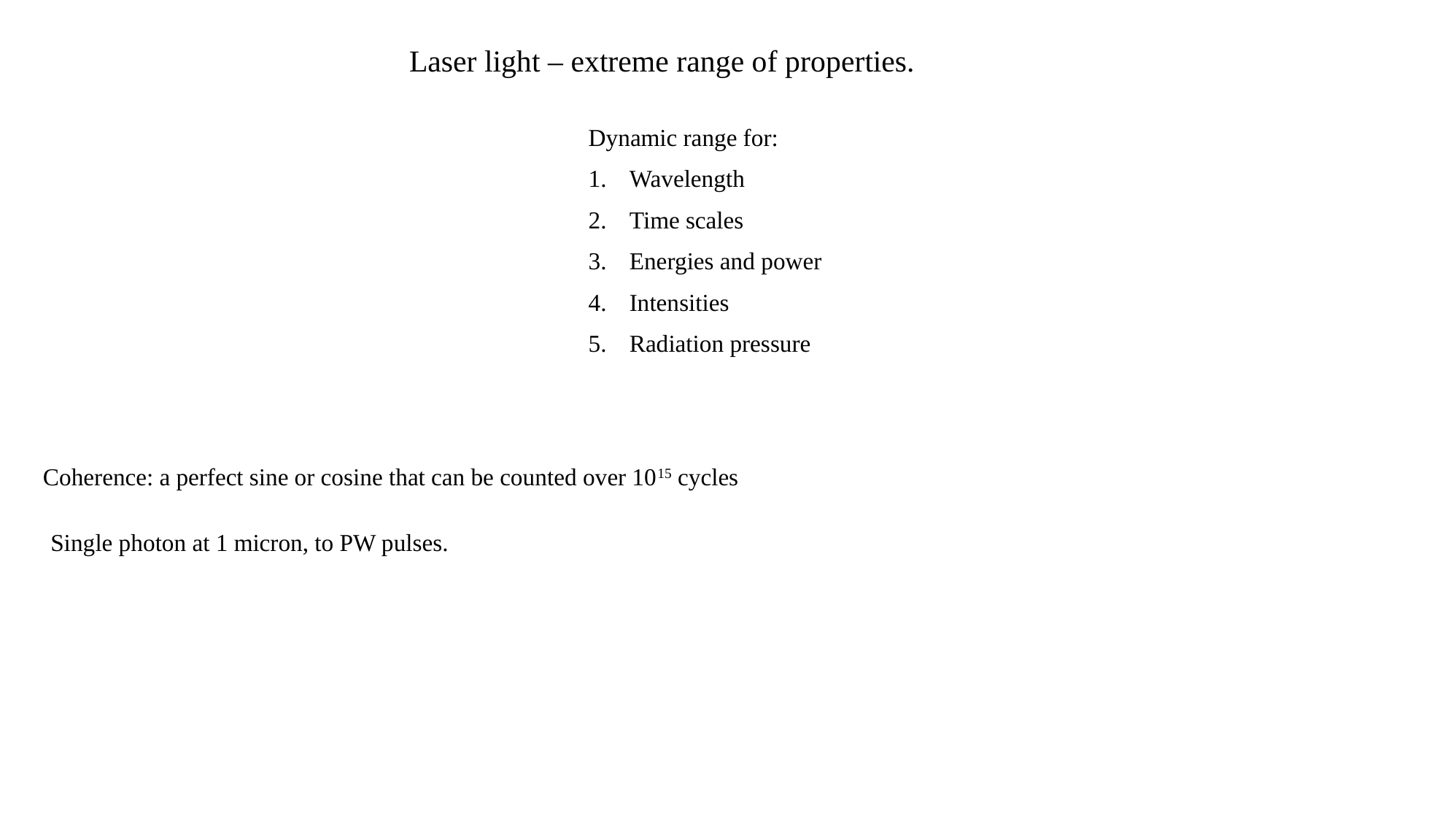

Laser light – extreme range of properties.
Dynamic range for:
Wavelength
Time scales
Energies and power
Intensities
Radiation pressure
Coherence: a perfect sine or cosine that can be counted over 1015 cycles
Single photon at 1 micron, to PW pulses.